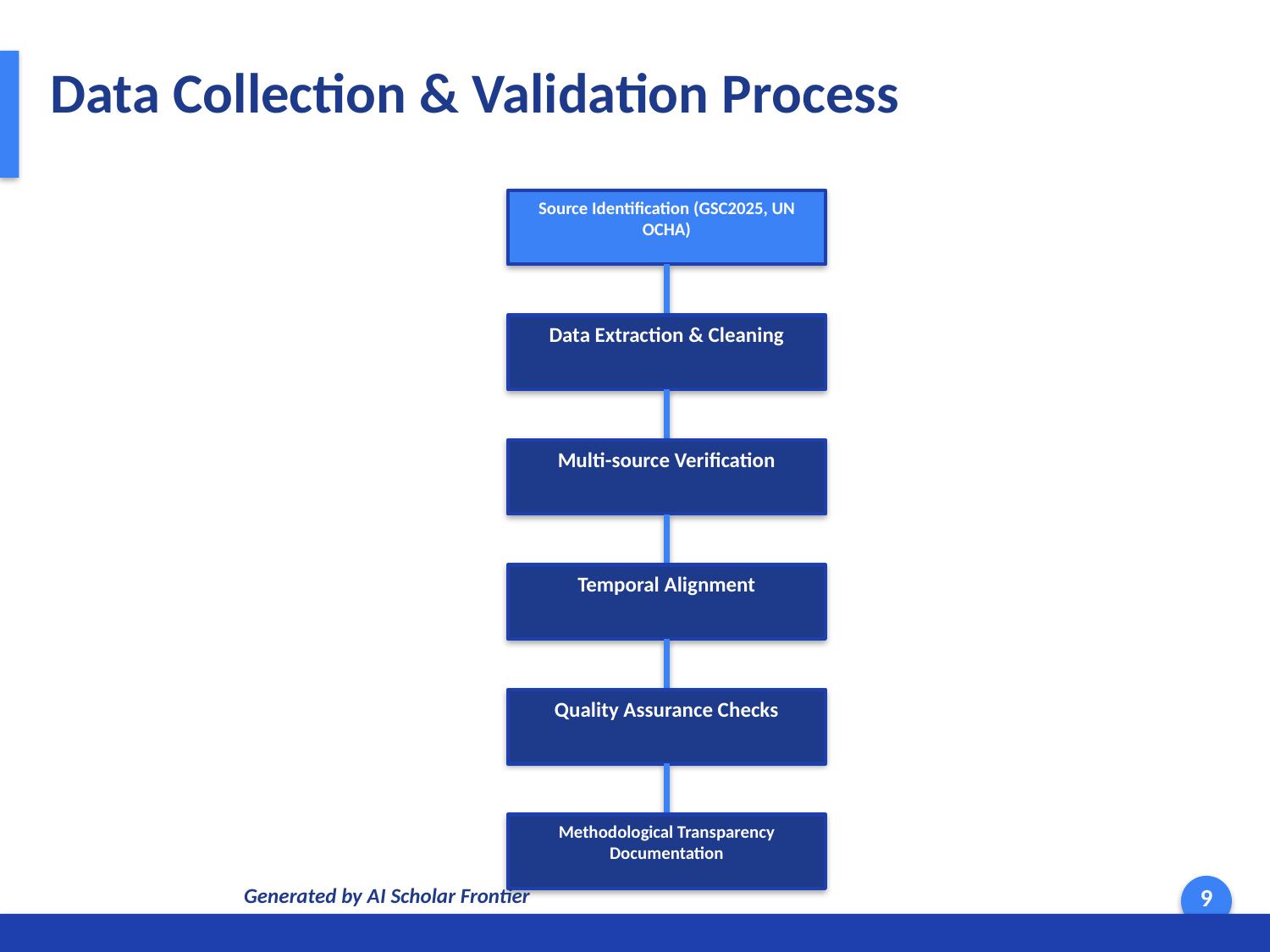

Data Collection & Validation Process
Source Identification (GSC2025, UN OCHA)
Data Extraction & Cleaning
Multi-source Verification
Temporal Alignment
Quality Assurance Checks
Methodological Transparency Documentation
Generated by AI Scholar Frontier

9